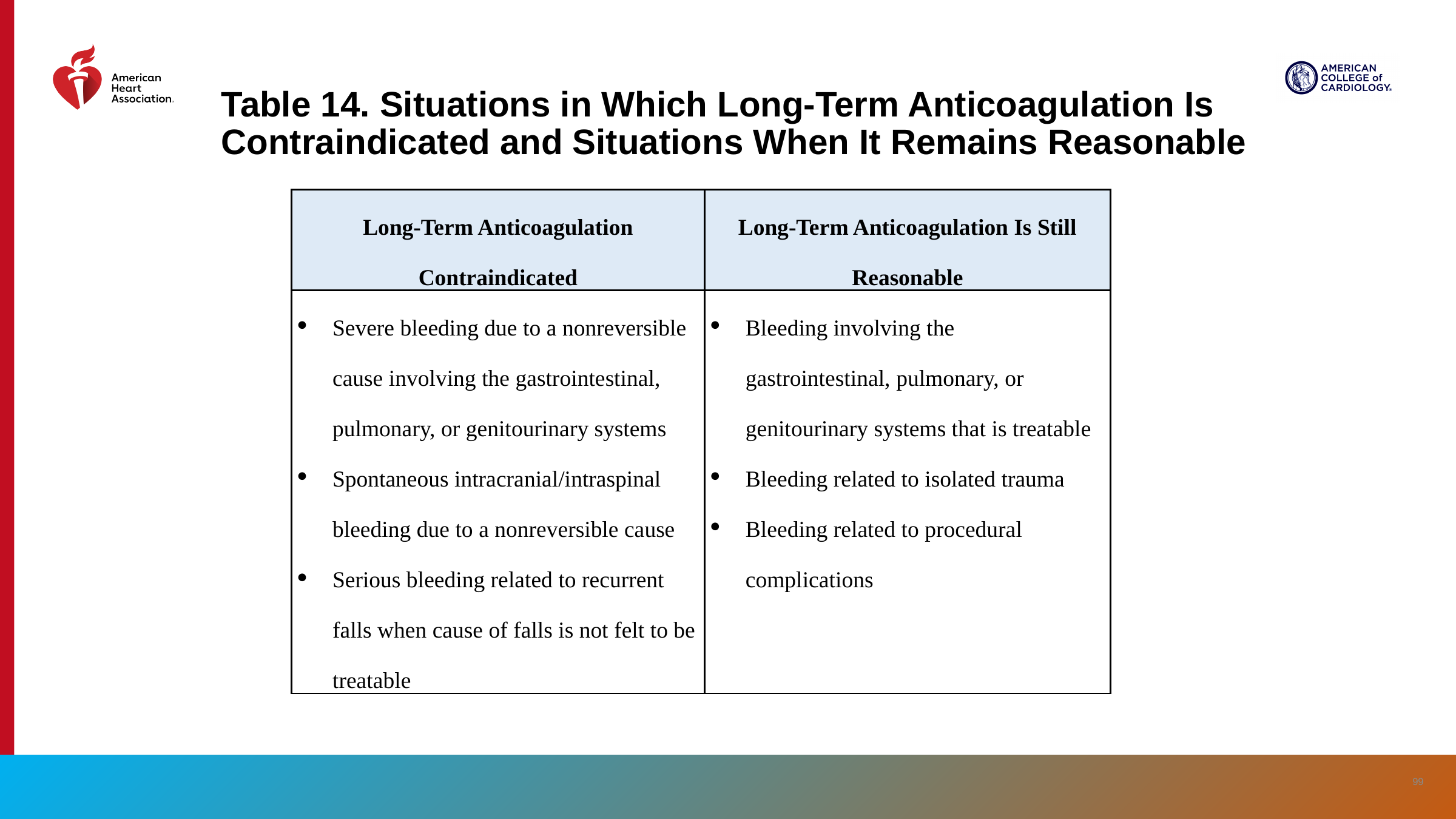

# Table 14. Situations in Which Long-Term Anticoagulation Is Contraindicated and Situations When It Remains Reasonable
| Long-Term Anticoagulation Contraindicated | Long-Term Anticoagulation Is Still Reasonable |
| --- | --- |
| Severe bleeding due to a nonreversible cause involving the gastrointestinal, pulmonary, or genitourinary systems Spontaneous intracranial/intraspinal bleeding due to a nonreversible cause Serious bleeding related to recurrent falls when cause of falls is not felt to be treatable | Bleeding involving the gastrointestinal, pulmonary, or genitourinary systems that is treatable Bleeding related to isolated trauma Bleeding related to procedural complications |
99